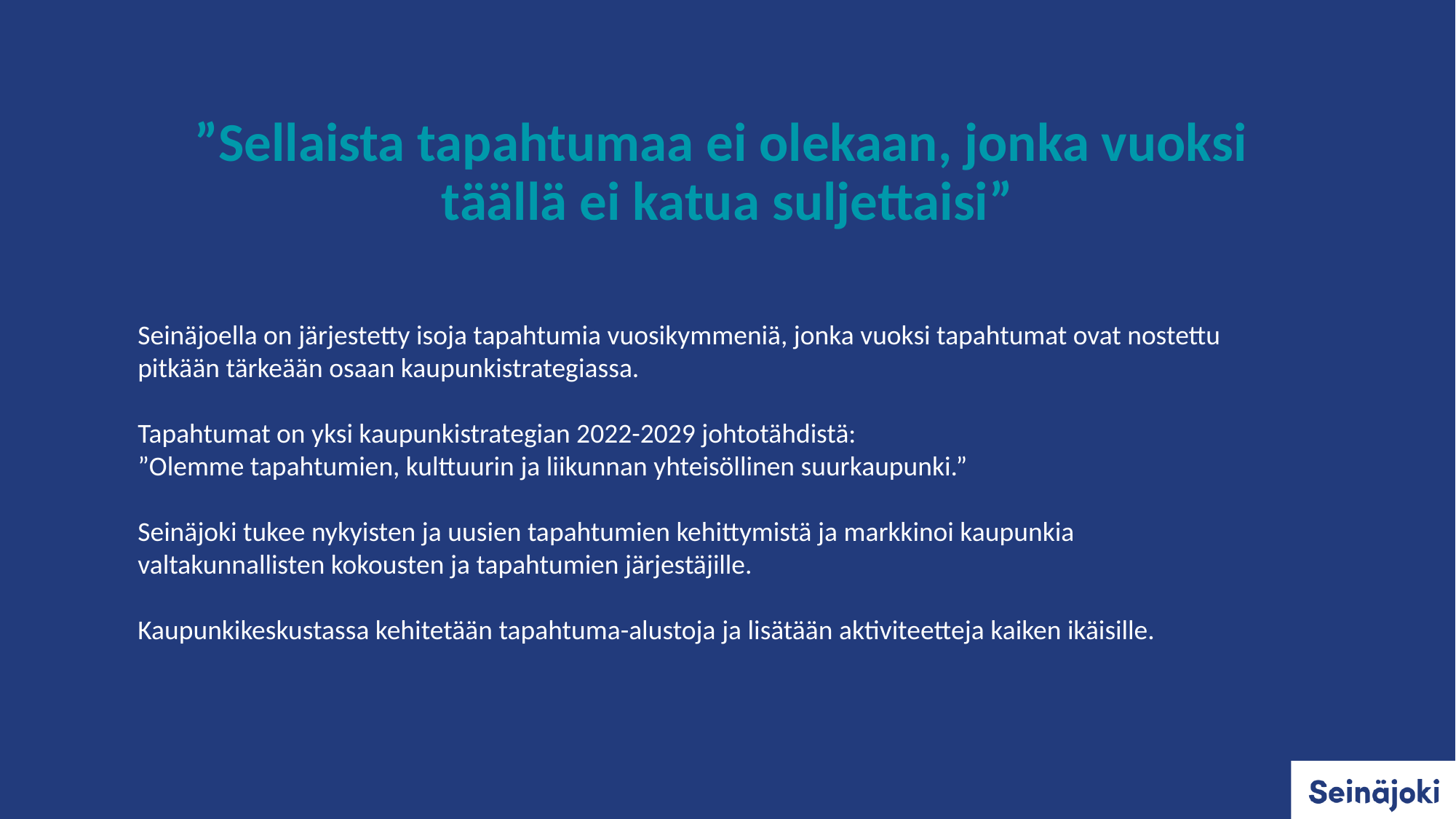

”Sellaista tapahtumaa ei olekaan, jonka vuoksi
täällä ei katua suljettaisi”

Seinäjoella on järjestetty isoja tapahtumia vuosikymmeniä, jonka vuoksi tapahtumat ovat nostettu pitkään tärkeään osaan kaupunkistrategiassa.

Tapahtumat on yksi kaupunkistrategian 2022-2029 johtotähdistä:
”Olemme tapahtumien, kulttuurin ja liikunnan yhteisöllinen suurkaupunki.”

Seinäjoki tukee nykyisten ja uusien tapahtumien kehittymistä ja markkinoi kaupunkia valtakunnallisten kokousten ja tapahtumien järjestäjille.

Kaupunkikeskustassa kehitetään tapahtuma-alustoja ja lisätään aktiviteetteja kaiken ikäisille.